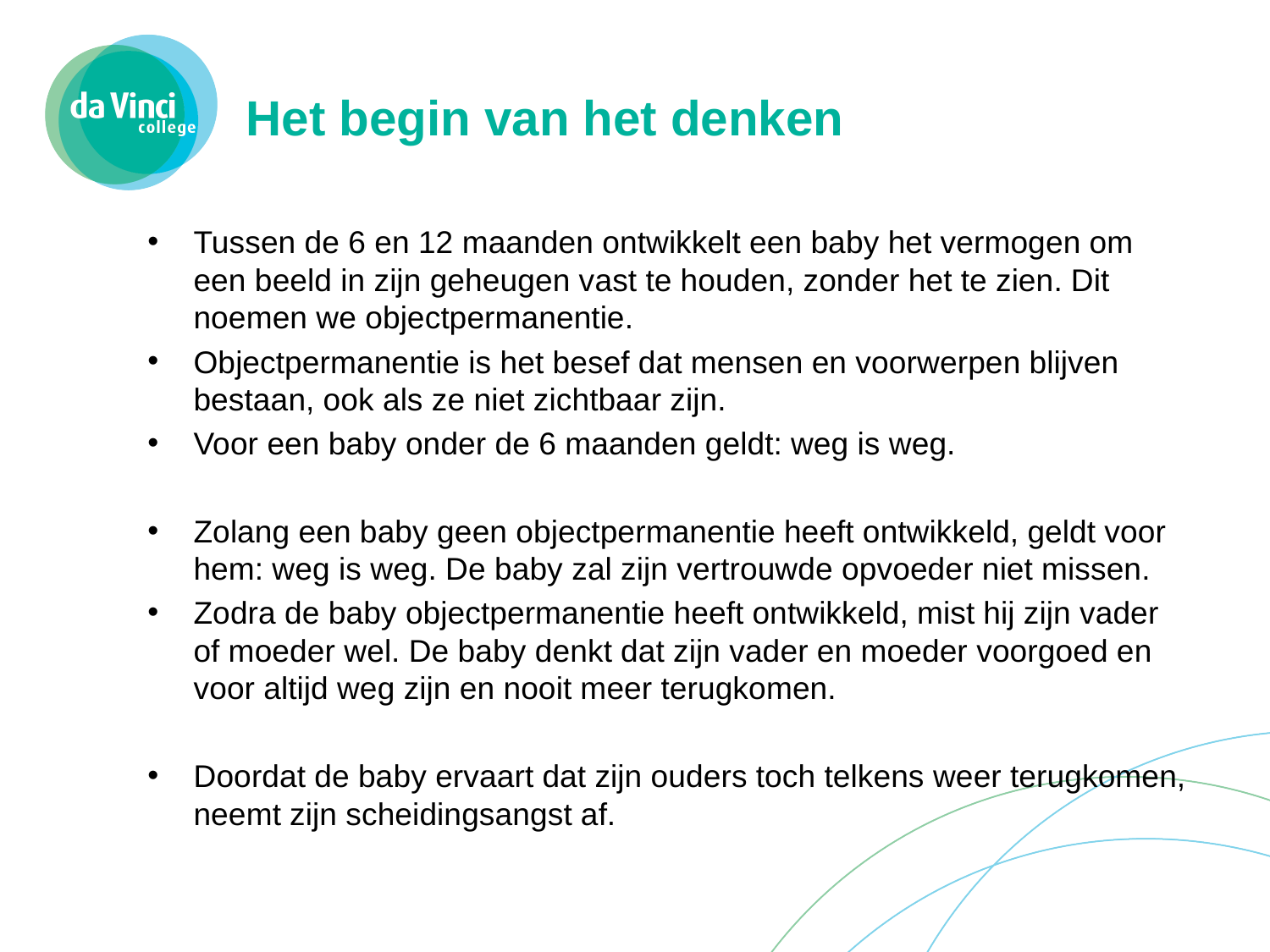

# Het begin van het denken
Tussen de 6 en 12 maanden ontwikkelt een baby het vermogen om een beeld in zijn geheugen vast te houden, zonder het te zien. Dit noemen we objectpermanentie.
Objectpermanentie is het besef dat mensen en voorwerpen blijven bestaan, ook als ze niet zichtbaar zijn.
Voor een baby onder de 6 maanden geldt: weg is weg.

Zolang een baby geen objectpermanentie heeft ontwikkeld, geldt voor hem: weg is weg. De baby zal zijn vertrouwde opvoeder niet missen.
Zodra de baby objectpermanentie heeft ontwikkeld, mist hij zijn vader of moeder wel. De baby denkt dat zijn vader en moeder voorgoed en voor altijd weg zijn en nooit meer terugkomen.

Doordat de baby ervaart dat zijn ouders toch telkens weer terugkomen, neemt zijn scheidingsangst af.